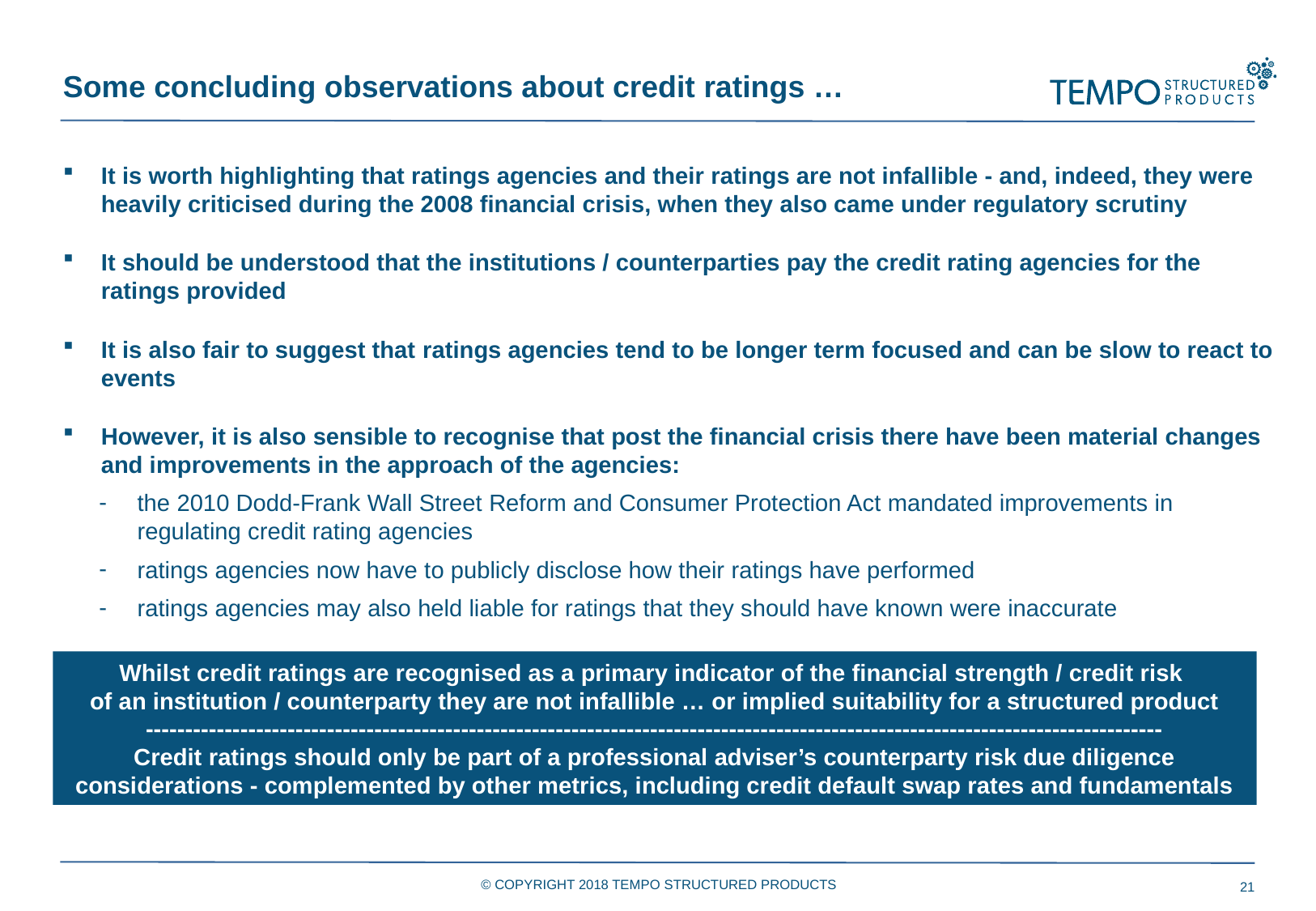

Some concluding observations about credit ratings …
It is worth highlighting that ratings agencies and their ratings are not infallible - and, indeed, they were heavily criticised during the 2008 financial crisis, when they also came under regulatory scrutiny
It should be understood that the institutions / counterparties pay the credit rating agencies for the ratings provided
It is also fair to suggest that ratings agencies tend to be longer term focused and can be slow to react to events
However, it is also sensible to recognise that post the financial crisis there have been material changes and improvements in the approach of the agencies:
the 2010 Dodd-Frank Wall Street Reform and Consumer Protection Act mandated improvements in regulating credit rating agencies
ratings agencies now have to publicly disclose how their ratings have performed
ratings agencies may also held liable for ratings that they should have known were inaccurate
Whilst credit ratings are recognised as a primary indicator of the financial strength / credit risk
of an institution / counterparty they are not infallible … or implied suitability for a structured product
---------------------------------------------------------------------------------------------------------------------------------
Credit ratings should only be part of a professional adviser’s counterparty risk due diligence considerations - complemented by other metrics, including credit default swap rates and fundamentals
© COPYRIGHT 2018 TEMPO STRUCTURED PRODUCTS
21